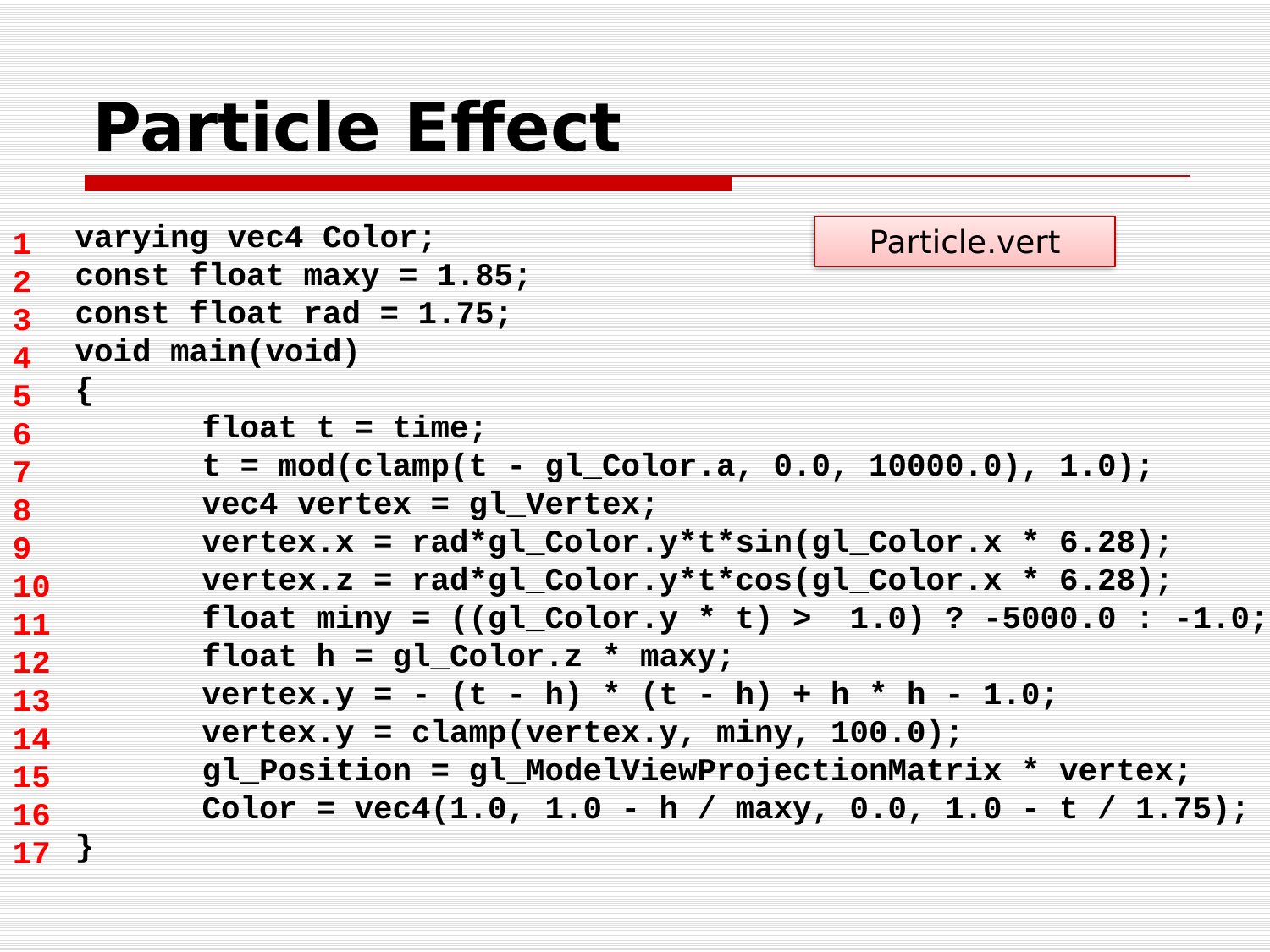

# Particle Effect
varying vec4 Color;
const float maxy = 1.85;
const float rad = 1.75;
void main(void)
{
	float t = time;
	t = mod(clamp(t - gl_Color.a, 0.0, 10000.0), 1.0);
 	vec4 vertex = gl_Vertex;
	vertex.x = rad*gl_Color.y*t*sin(gl_Color.x * 6.28);
	vertex.z = rad*gl_Color.y*t*cos(gl_Color.x * 6.28);
	float miny = ((gl_Color.y * t) >  1.0) ? -5000.0 : -1.0;
	float h = gl_Color.z * maxy;
	vertex.y = - (t - h) * (t - h) + h * h - 1.0;
	vertex.y = clamp(vertex.y, miny, 100.0);
	gl_Position = gl_ModelViewProjectionMatrix * vertex;
	Color = vec4(1.0, 1.0 - h / maxy, 0.0, 1.0 - t / 1.75);
}
1
2
3
4
5
6
7
8
9
10
11
12
13
14
15
16
17
Particle.vert